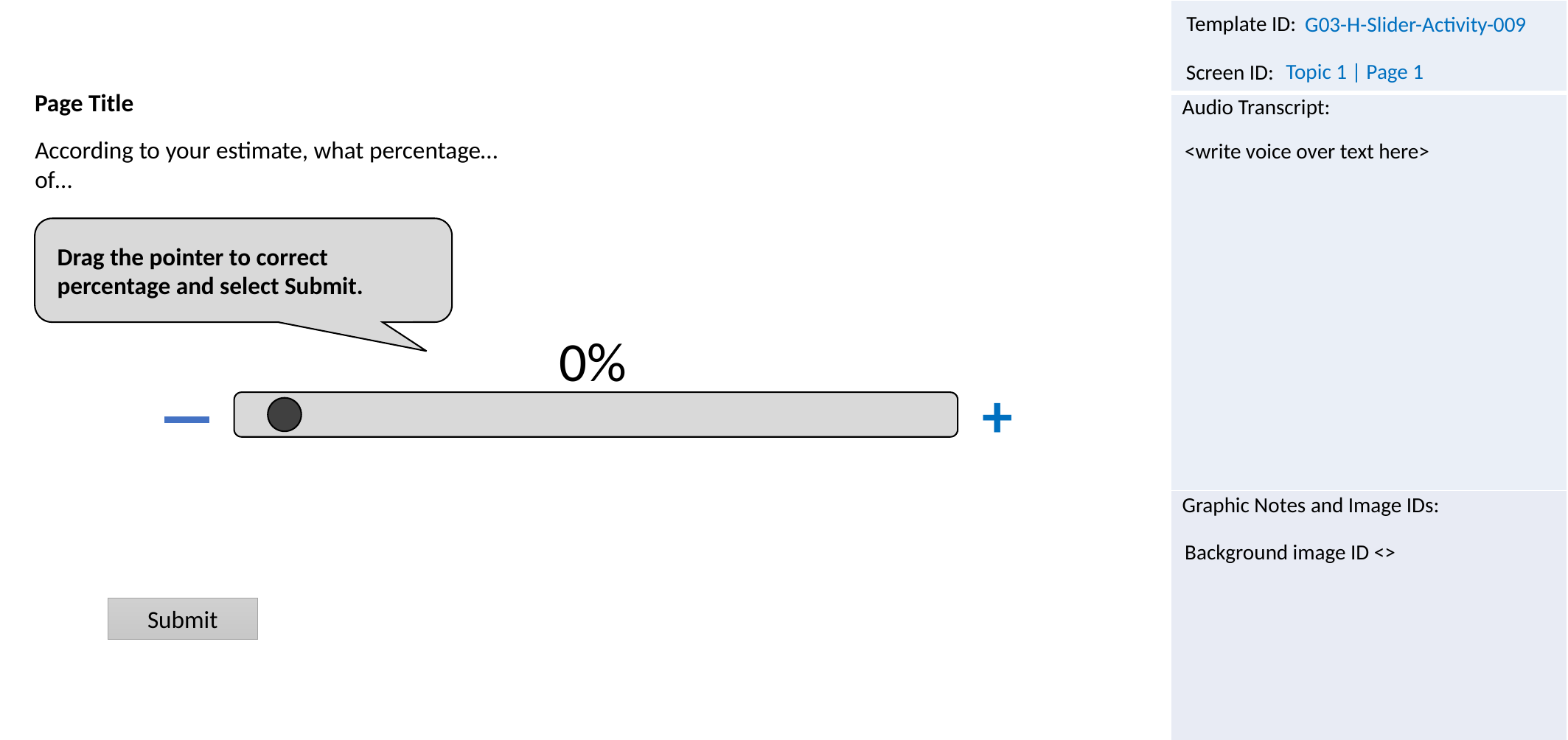

G03-H-Slider-Activity-009
Topic 1 | Page 1
Page Title
<write voice over text here>
According to your estimate, what percentage… of…
Drag the pointer to correct percentage and select Submit.
0%
+

Background image ID <>
Submit